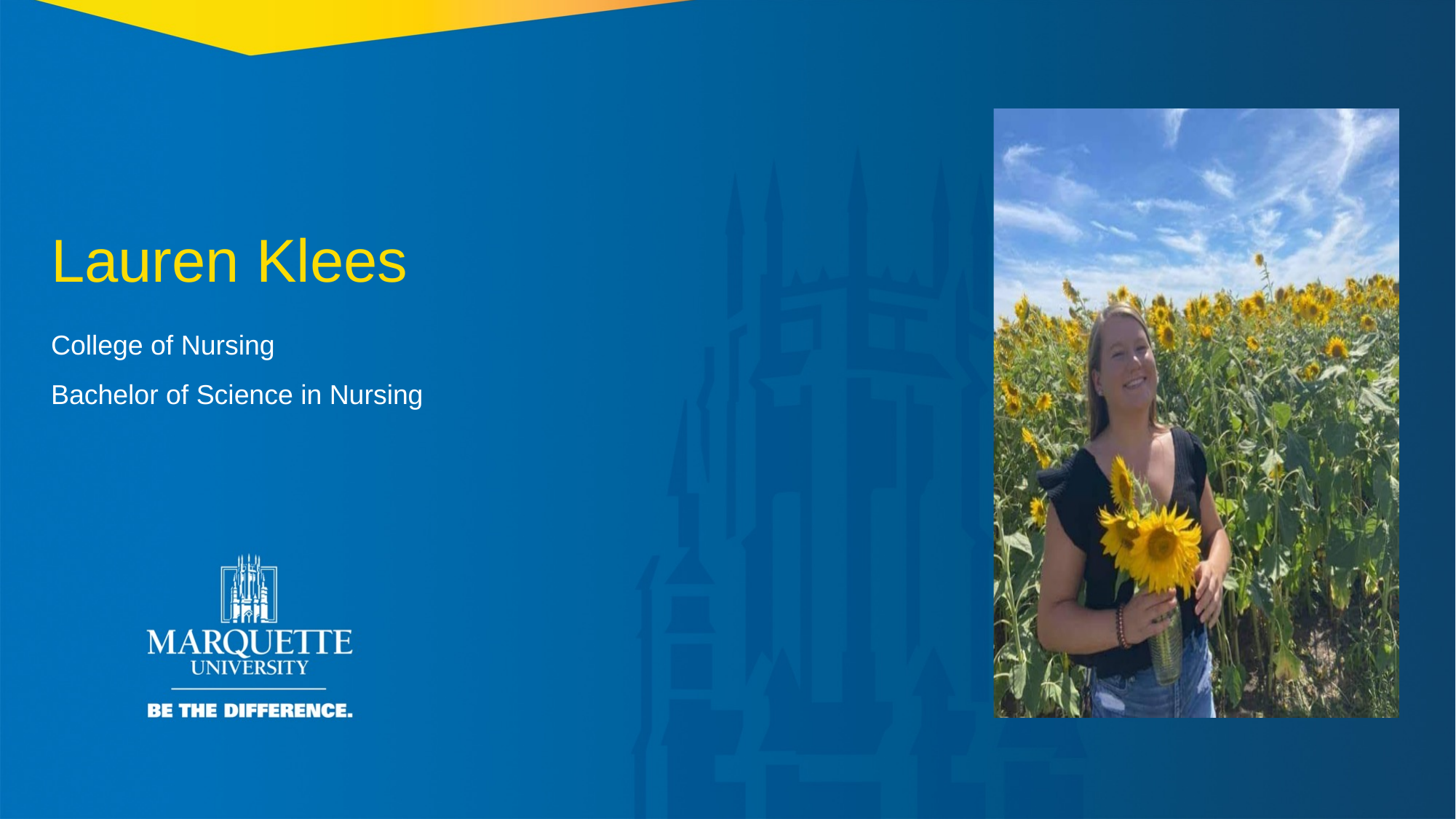

Lauren Klees
College of Nursing
Bachelor of Science in Nursing